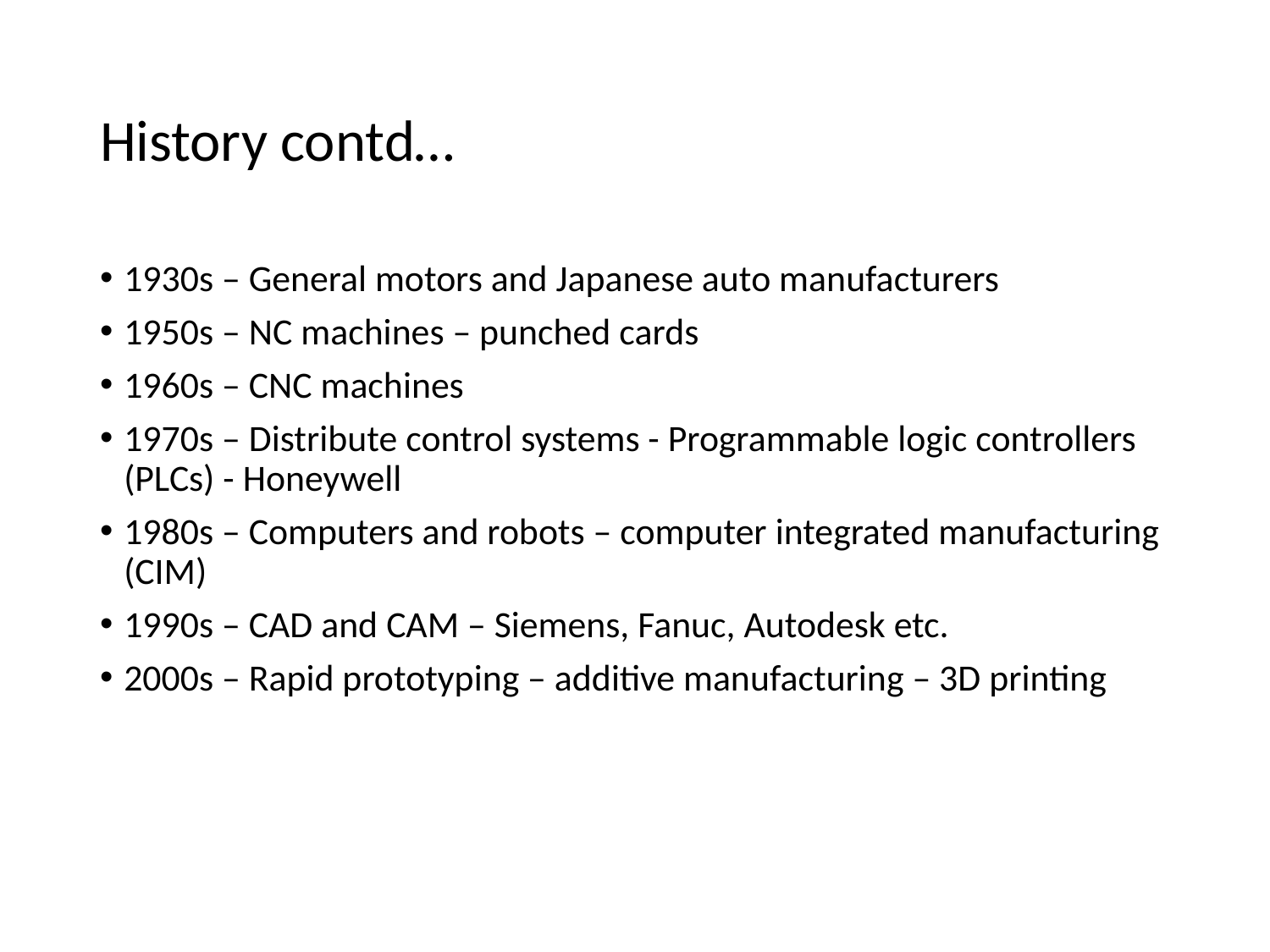

# History contd…
1930s – General motors and Japanese auto manufacturers
1950s – NC machines – punched cards
1960s – CNC machines
1970s – Distribute control systems - Programmable logic controllers (PLCs) - Honeywell
1980s – Computers and robots – computer integrated manufacturing (CIM)
1990s – CAD and CAM – Siemens, Fanuc, Autodesk etc.
2000s – Rapid prototyping – additive manufacturing – 3D printing